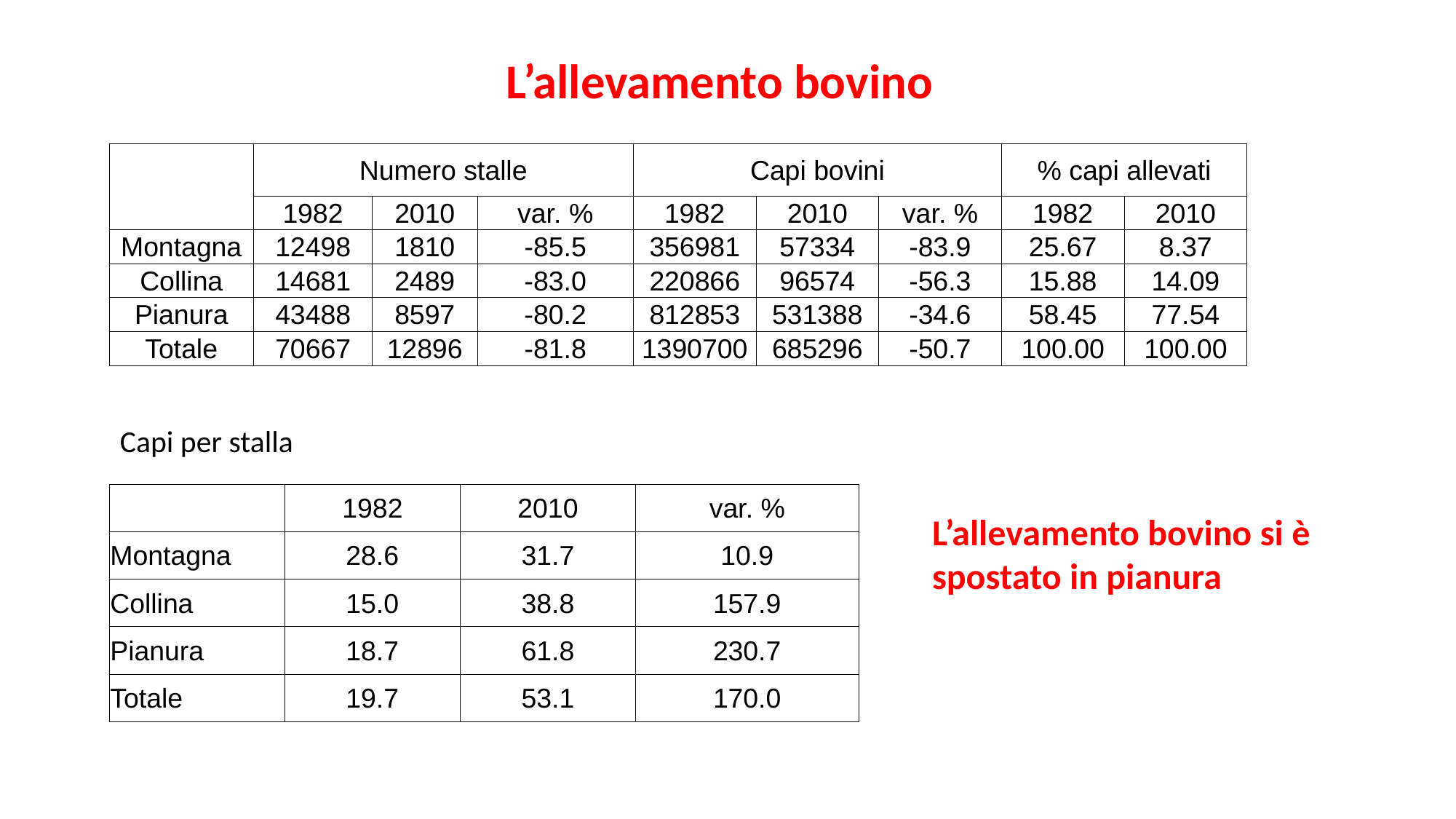

L’allevamento bovino
|  | Numero stalle |  |  | Capi bovini |  |  | % capi allevati |  |
| --- | --- | --- | --- | --- | --- | --- | --- | --- |
|  | 1982 | 2010 | var. % | 1982 | 2010 | var. % | 1982 | 2010 |
| Montagna | 12498 | 1810 | -85.5 | 356981 | 57334 | -83.9 | 25.67 | 8.37 |
| Collina | 14681 | 2489 | -83.0 | 220866 | 96574 | -56.3 | 15.88 | 14.09 |
| Pianura | 43488 | 8597 | -80.2 | 812853 | 531388 | -34.6 | 58.45 | 77.54 |
| Totale | 70667 | 12896 | -81.8 | 1390700 | 685296 | -50.7 | 100.00 | 100.00 |
Capi per stalla
|  | 1982 | 2010 | var. % |
| --- | --- | --- | --- |
| Montagna | 28.6 | 31.7 | 10.9 |
| Collina | 15.0 | 38.8 | 157.9 |
| Pianura | 18.7 | 61.8 | 230.7 |
| Totale | 19.7 | 53.1 | 170.0 |
L’allevamento bovino si è spostato in pianura